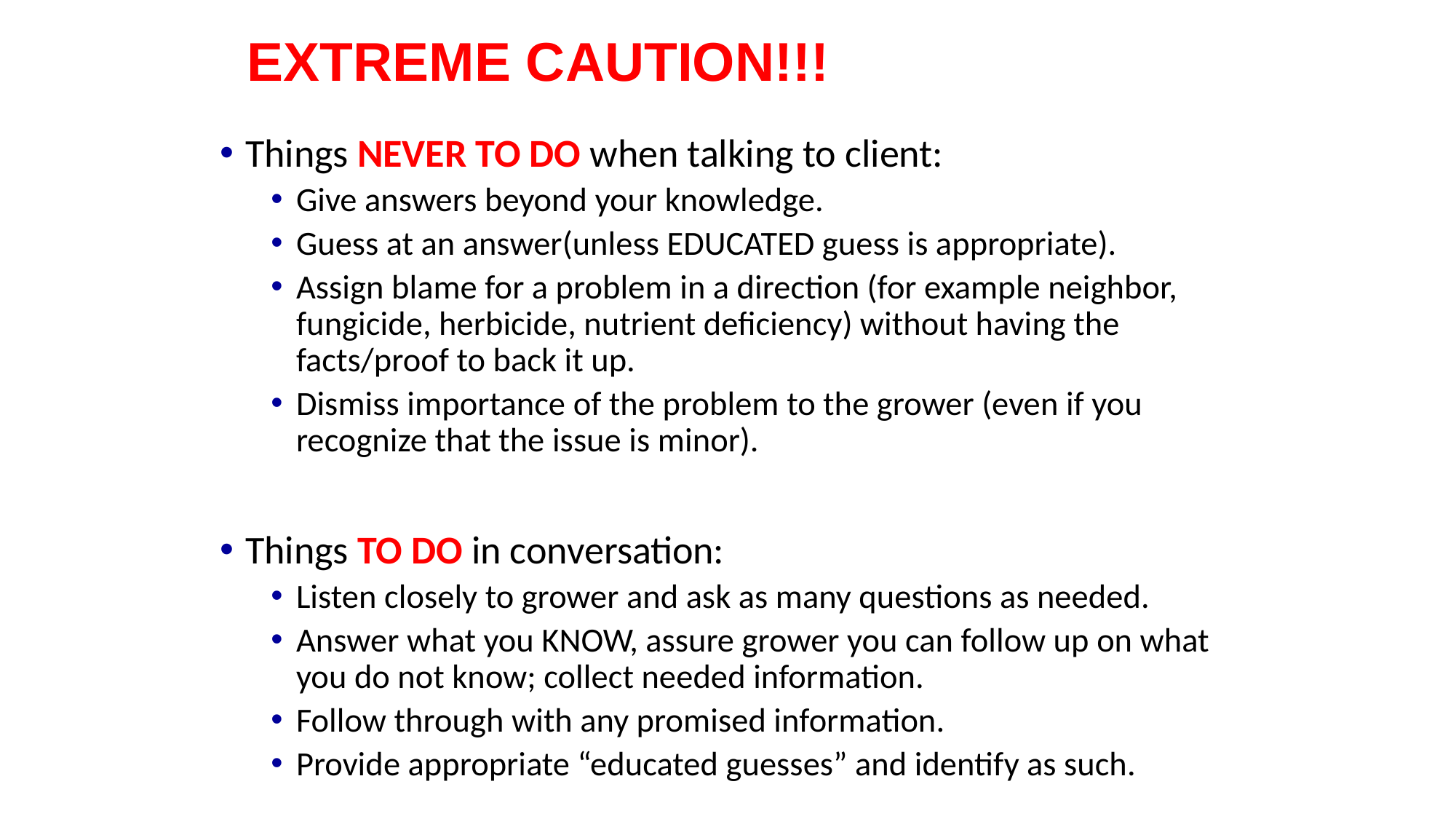

# EXTREME CAUTION!!!
Things NEVER TO DO when talking to client:
Give answers beyond your knowledge.
Guess at an answer(unless EDUCATED guess is appropriate).
Assign blame for a problem in a direction (for example neighbor, fungicide, herbicide, nutrient deficiency) without having the facts/proof to back it up.
Dismiss importance of the problem to the grower (even if you recognize that the issue is minor).

Things TO DO in conversation:
Listen closely to grower and ask as many questions as needed.
Answer what you KNOW, assure grower you can follow up on what you do not know; collect needed information.
Follow through with any promised information.
Provide appropriate “educated guesses” and identify as such.